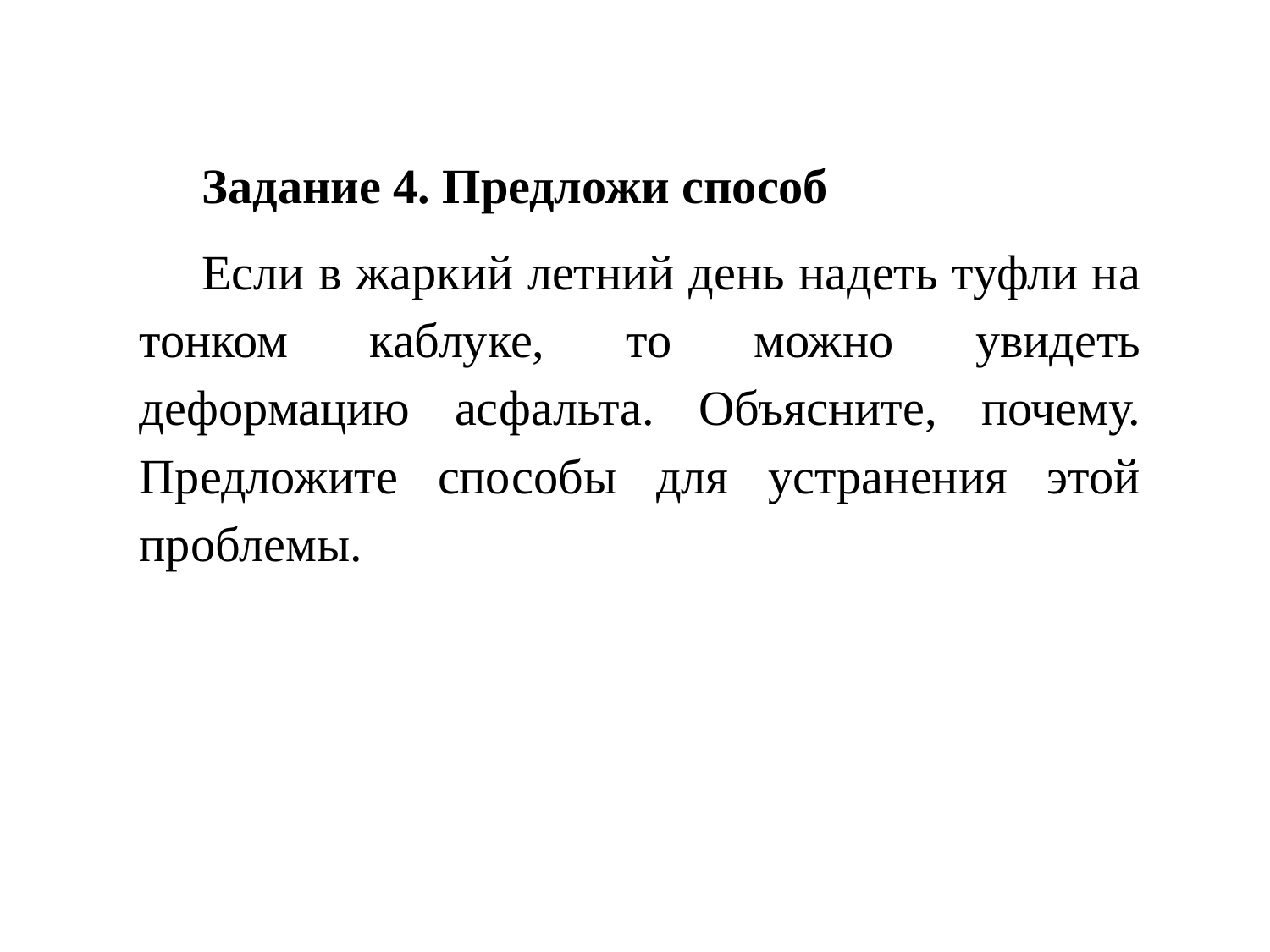

#
Задание 4. Предложи способ
Если в жаркий летний день надеть туфли на тонком каблуке, то можно увидеть деформацию асфальта. Объясните, почему. Предложите способы для устранения этой проблемы.